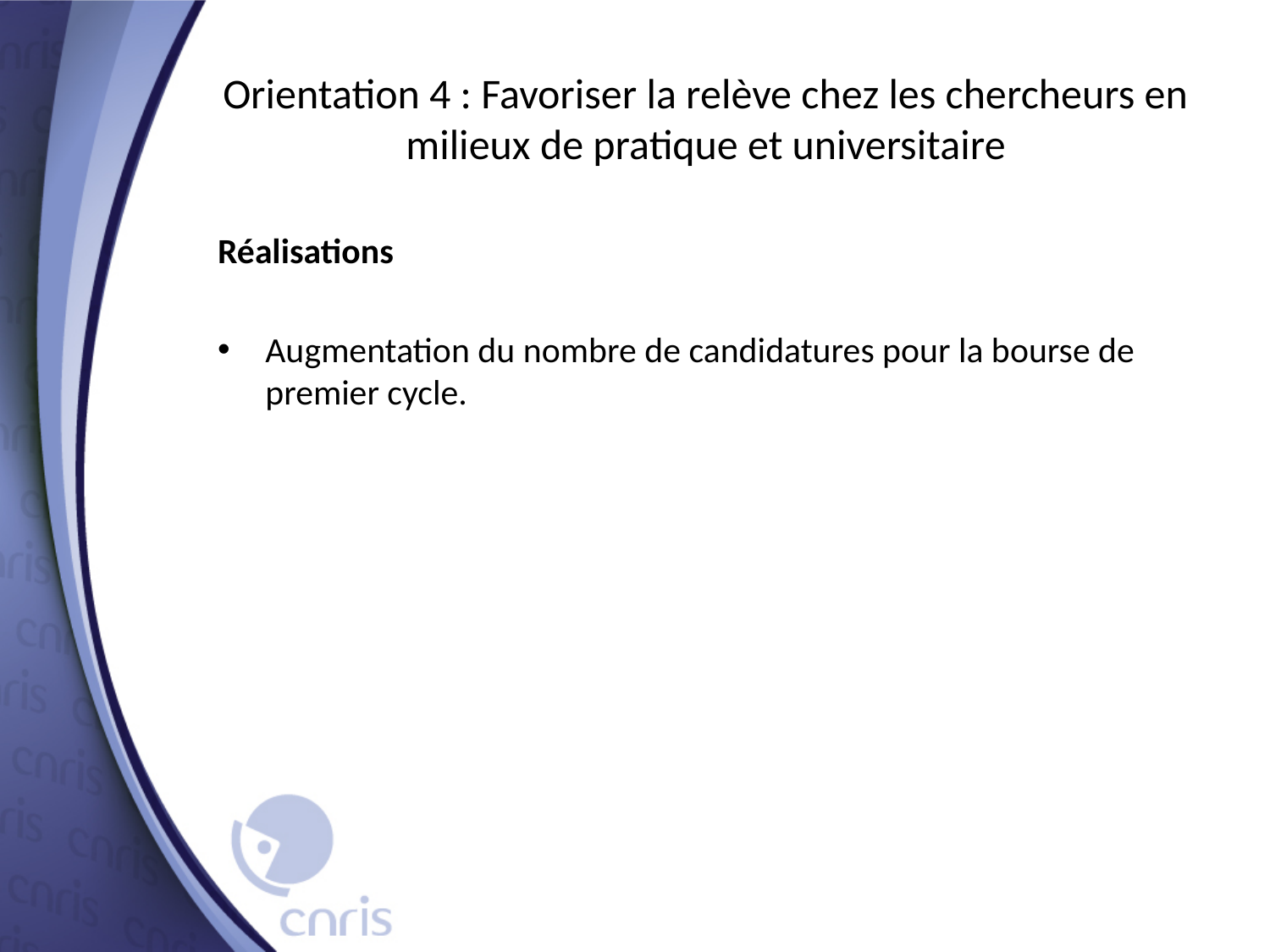

# Orientation 4 : Favoriser la relève chez les chercheurs en milieux de pratique et universitaire
Réalisations

Augmentation du nombre de candidatures pour la bourse de premier cycle.